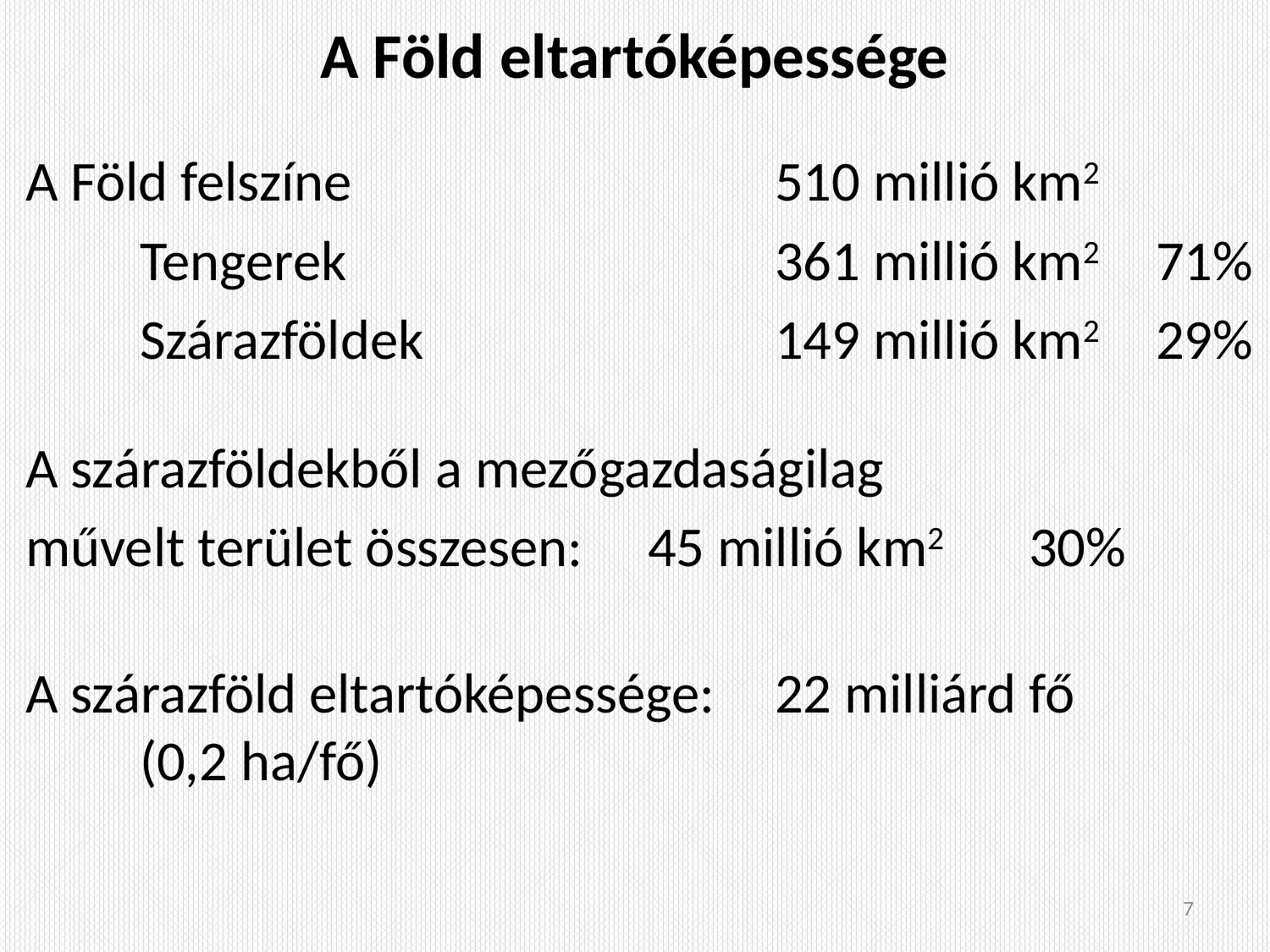

# A Föld eltartóképessége

 A Föld felszíne				510 millió km2
	Tengerek				361 millió km2	71%
	Szárazföldek			149 millió km2	29%

 A szárazföldekből a mezőgazdaságilag
 művelt terület összesen: 	45 millió km2	30%

 A szárazföld eltartóképessége:	22 milliárd fő
	(0,2 ha/fő)
7